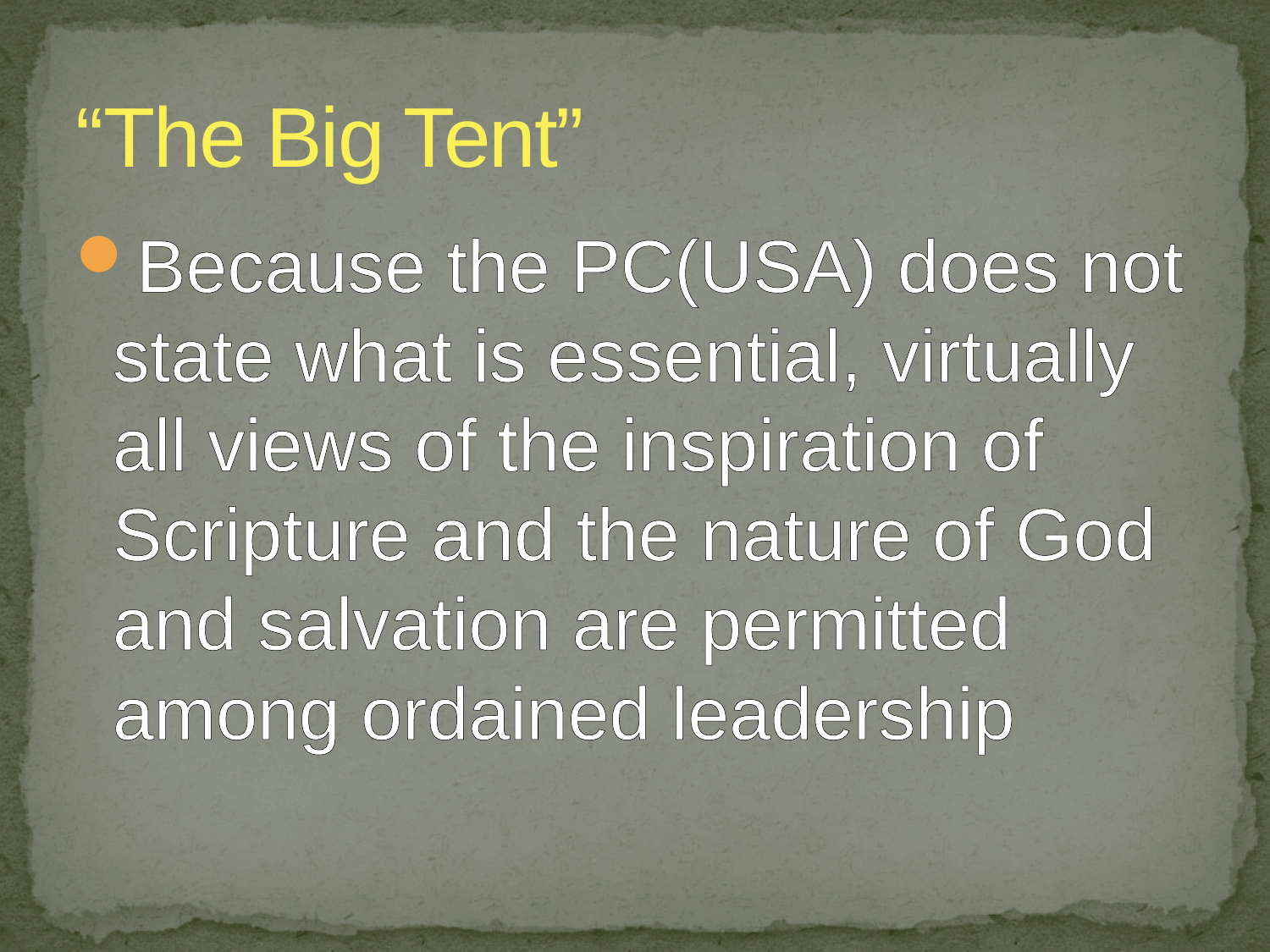

# “The Big Tent”
Because the PC(USA) does not state what is essential, virtually all views of the inspiration of Scripture and the nature of God and salvation are permitted among ordained leadership